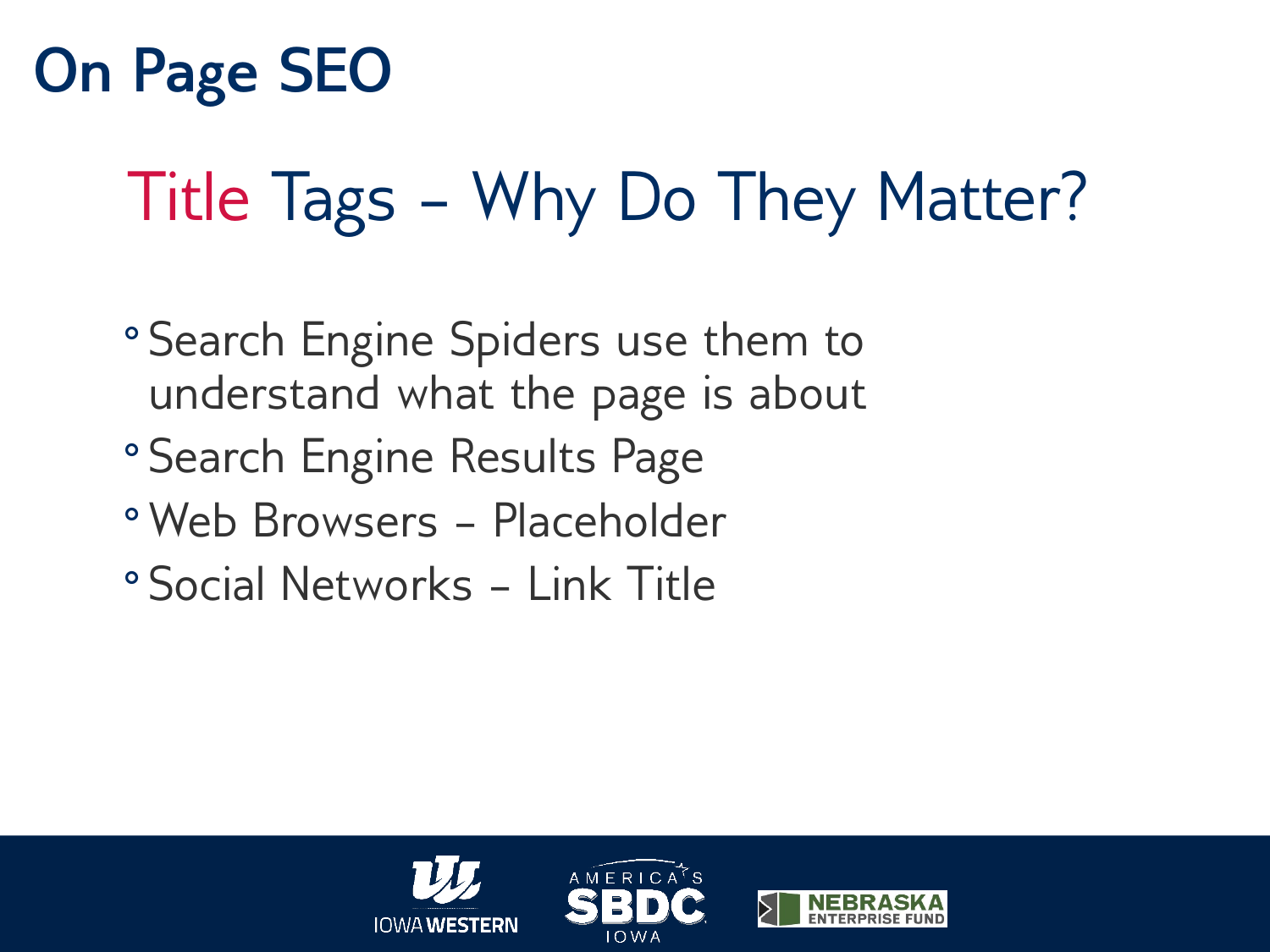

On Page SEO
# Title Tags – Why Do They Matter?
Search Engine Spiders use them to understand what the page is about
Search Engine Results Page
Web Browsers – Placeholder
Social Networks – Link Title